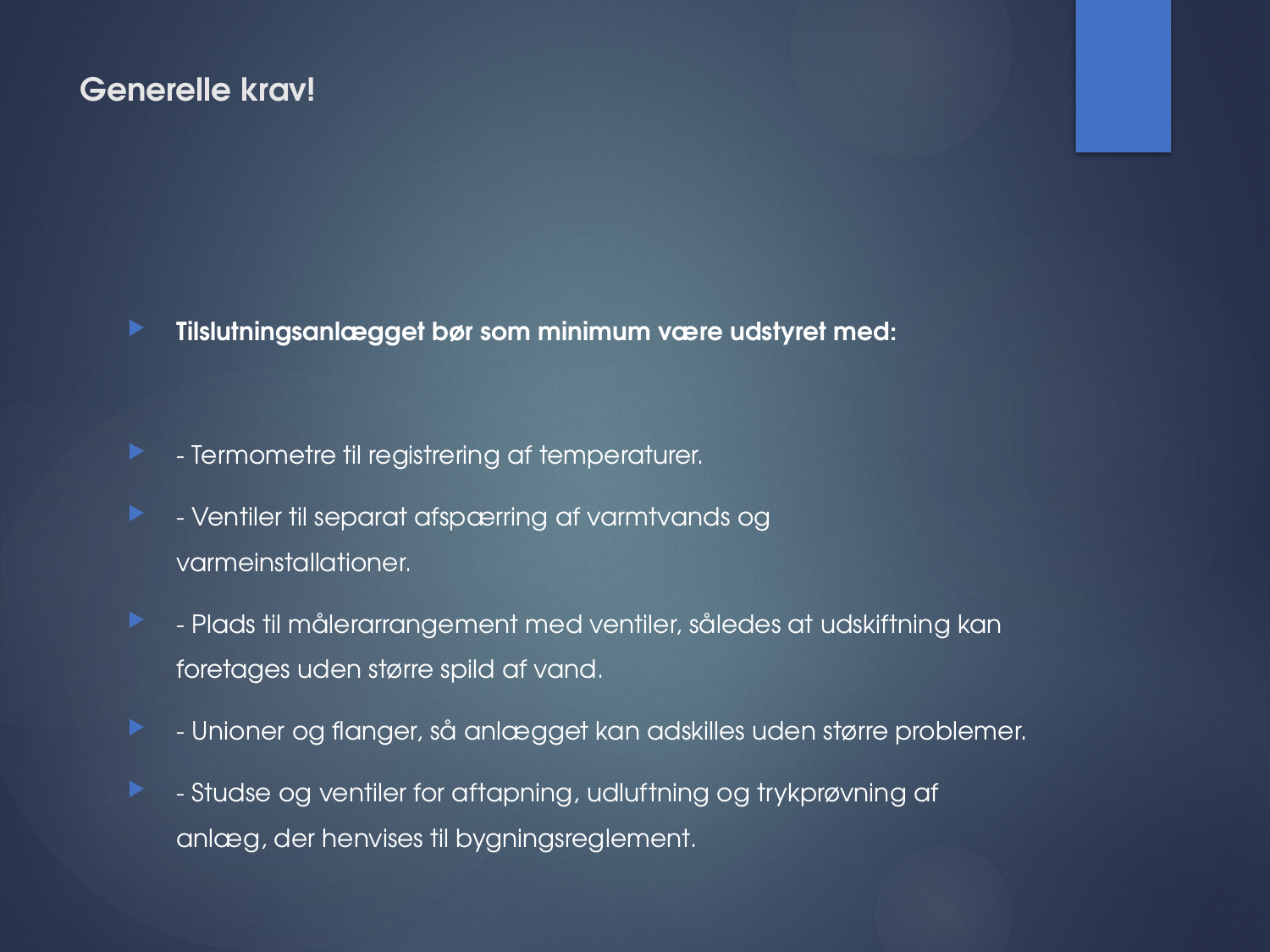

# Generelle krav!
Tilslutningsanlægget bør som minimum være udstyret med:

- Termometre til registrering af temperaturer.
- Ventiler til separat afspærring af varmtvands og    varmeinstallationer.
- Plads til målerarrangement med ventiler, således at udskiftning kan foretages uden større spild af vand.
- Unioner og flanger, så anlægget kan adskilles uden større problemer.
- Studse og ventiler for aftapning, udluftning og trykprøvning af anlæg, der henvises til bygningsreglement.